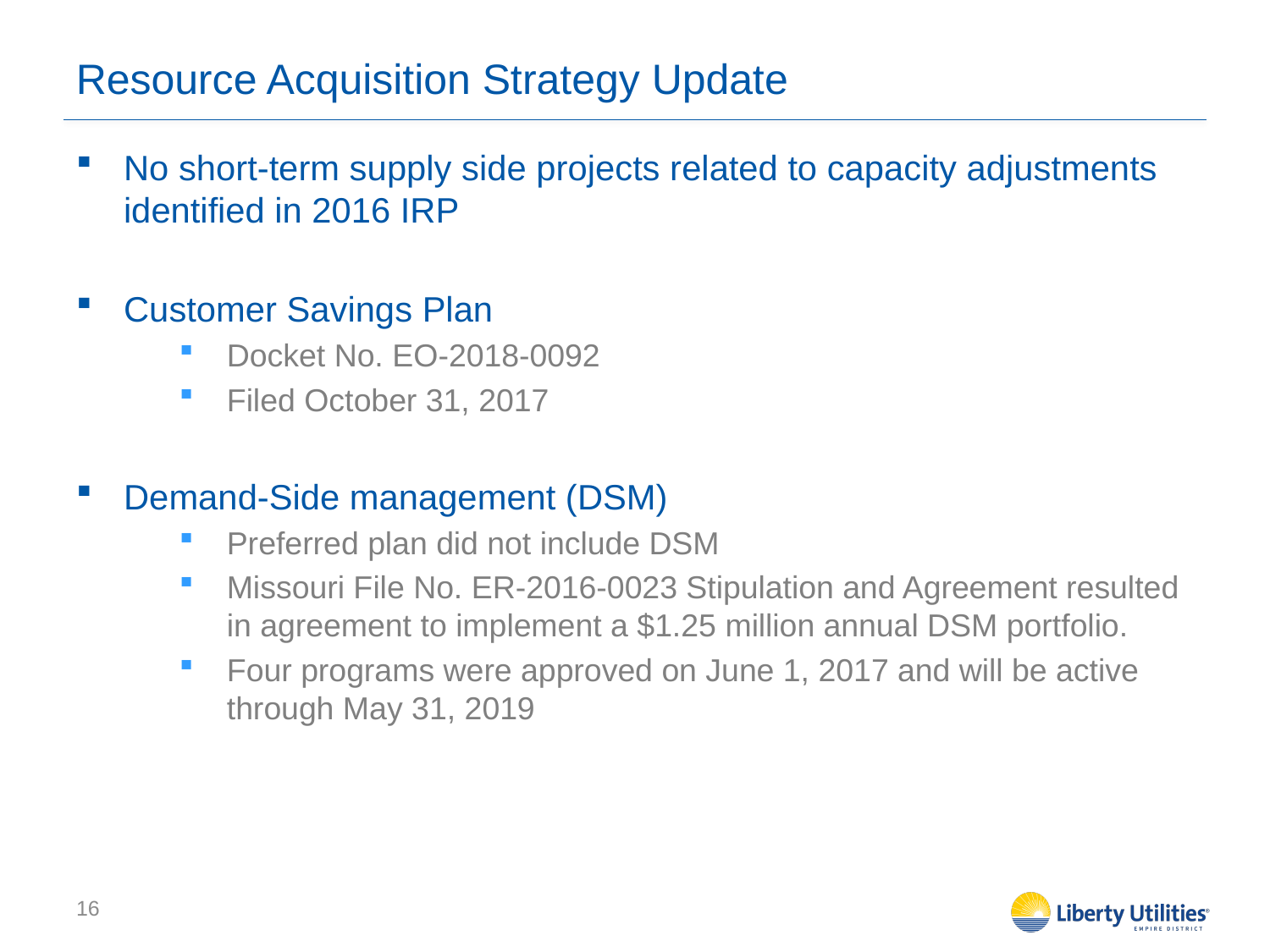

# Resource Acquisition Strategy Update
No short-term supply side projects related to capacity adjustments identified in 2016 IRP

Customer Savings Plan
Docket No. EO-2018-0092
Filed October 31, 2017

Demand-Side management (DSM)
Preferred plan did not include DSM
Missouri File No. ER-2016-0023 Stipulation and Agreement resulted in agreement to implement a $1.25 million annual DSM portfolio.
Four programs were approved on June 1, 2017 and will be active through May 31, 2019

16